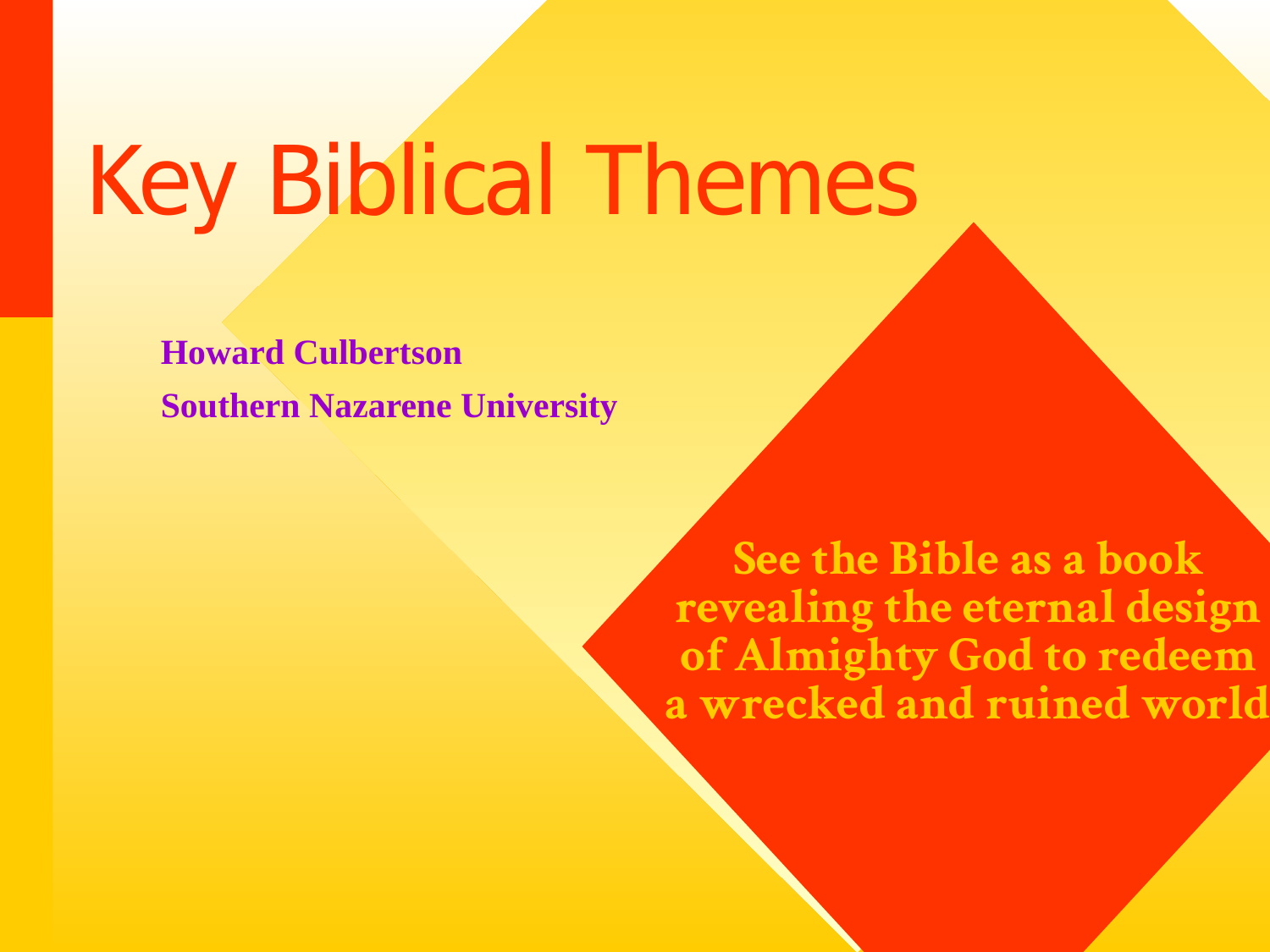

# Key Biblical Themes

See the Bible as a book
revealing the eternal design
of Almighty God to redeem
a wrecked and ruined world.
Howard Culbertson
Southern Nazarene University